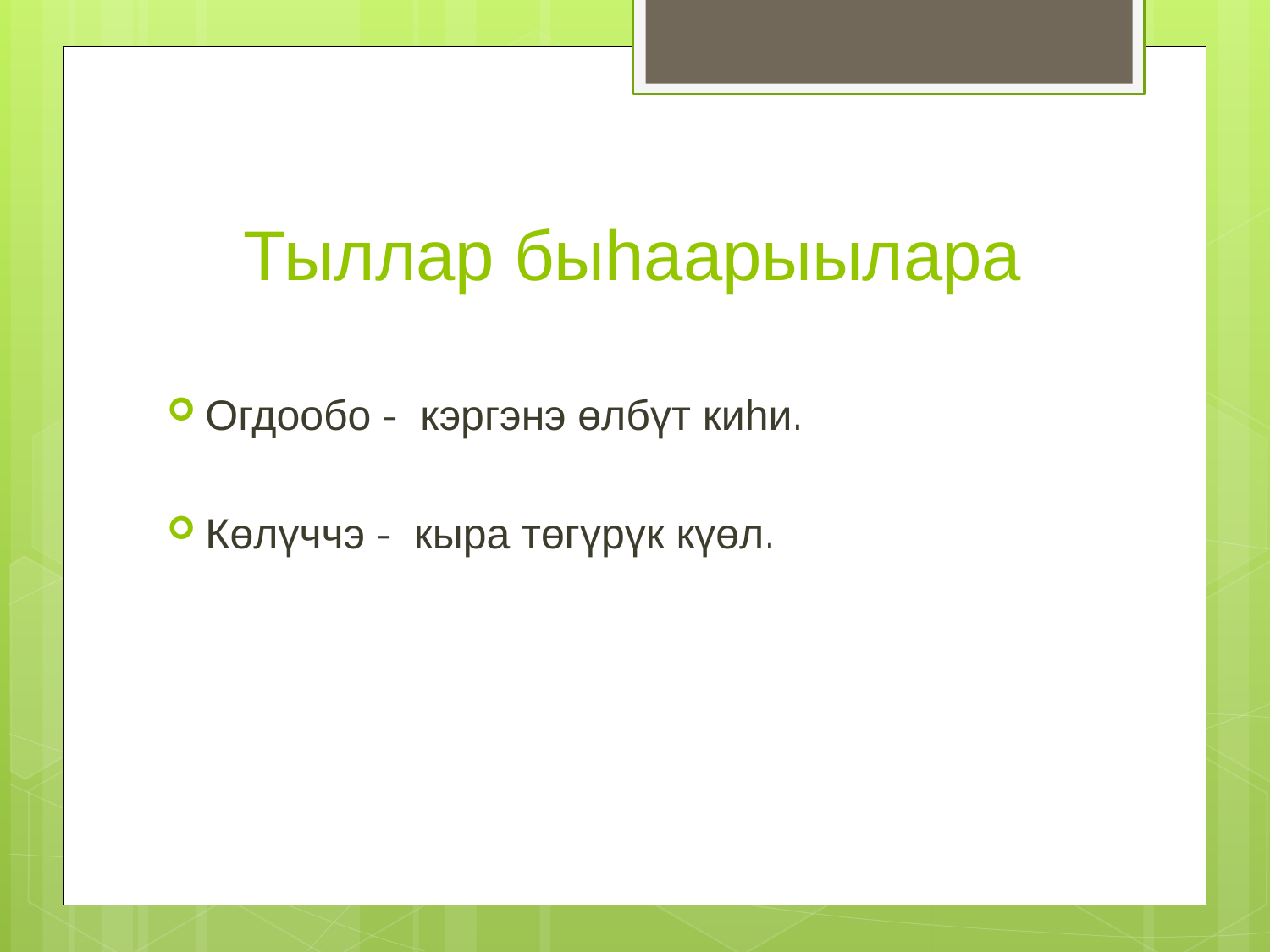

# Тыллар быһаарыылара

Огдообо -  кэргэнэ өлбүт киһи.

Көлүччэ -  кыра төгүрүк күөл.